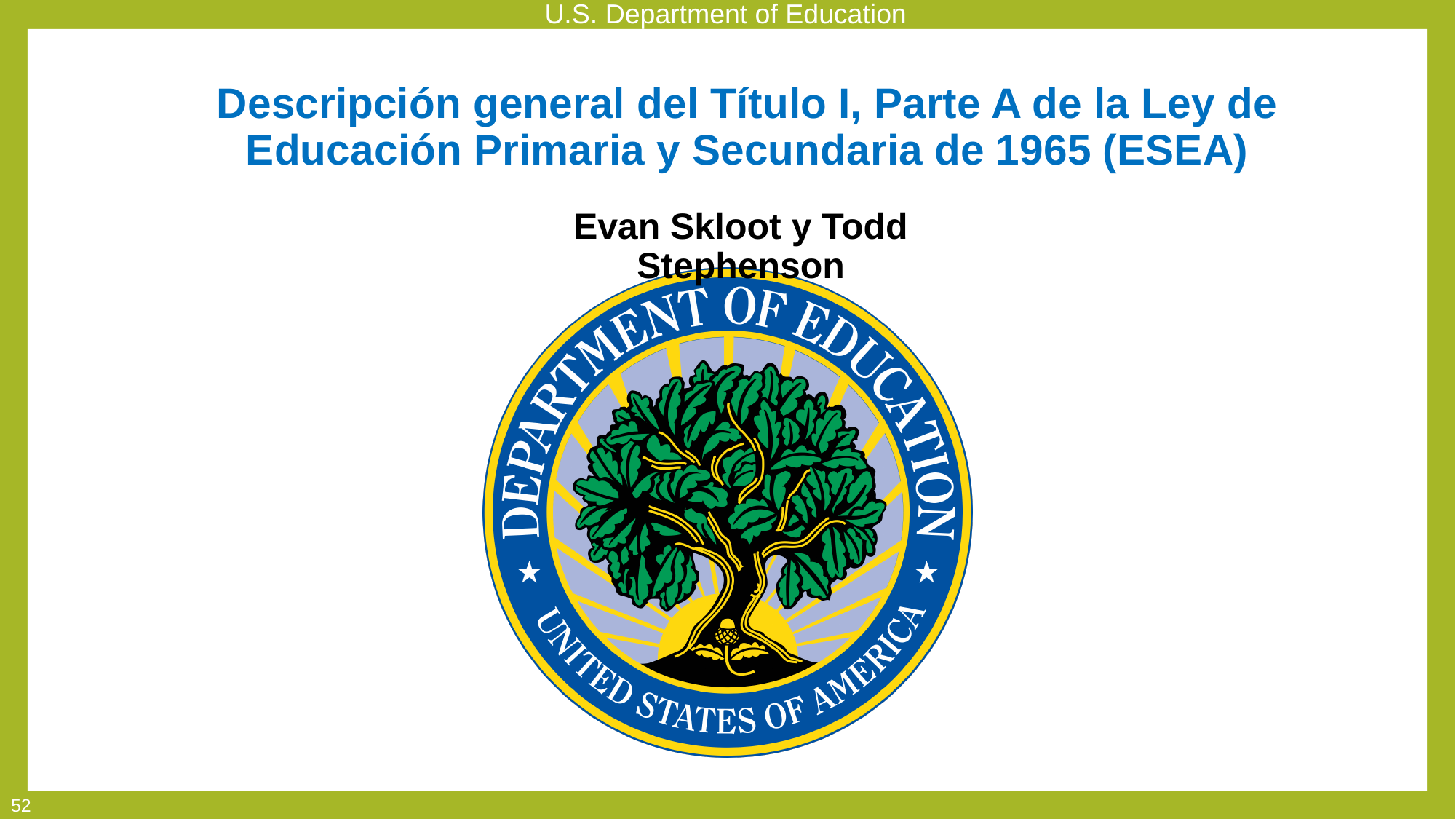

# Descripción general del Título I, Parte A de la Ley de Educación Primaria y Secundaria de 1965 (ESEA)
Evan Skloot y Todd Stephenson
52